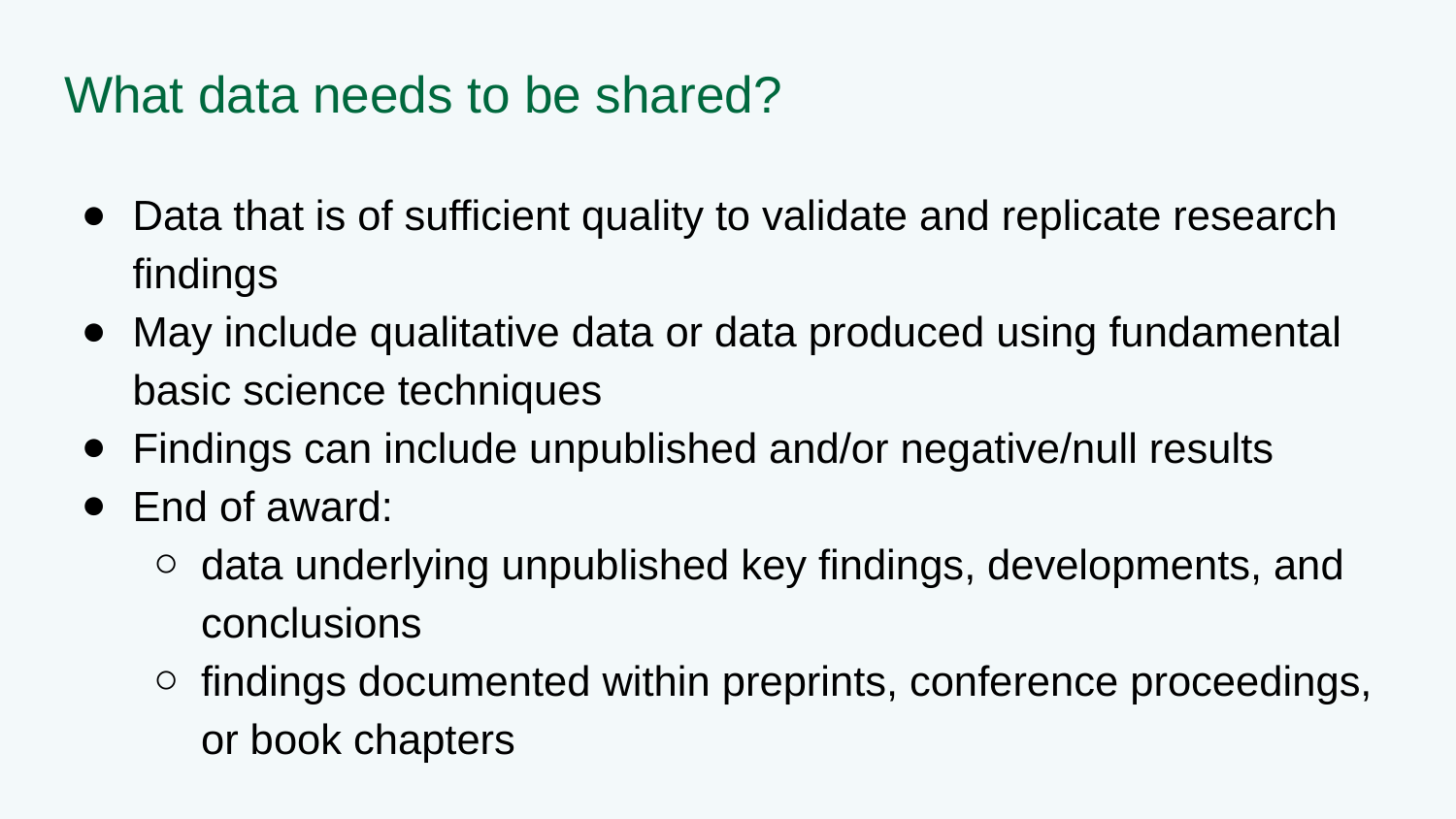

# What data needs to be shared?
Data that is of sufficient quality to validate and replicate research findings
May include qualitative data or data produced using fundamental basic science techniques
Findings can include unpublished and/or negative/null results
End of award:
data underlying unpublished key findings, developments, and conclusions
findings documented within preprints, conference proceedings, or book chapters